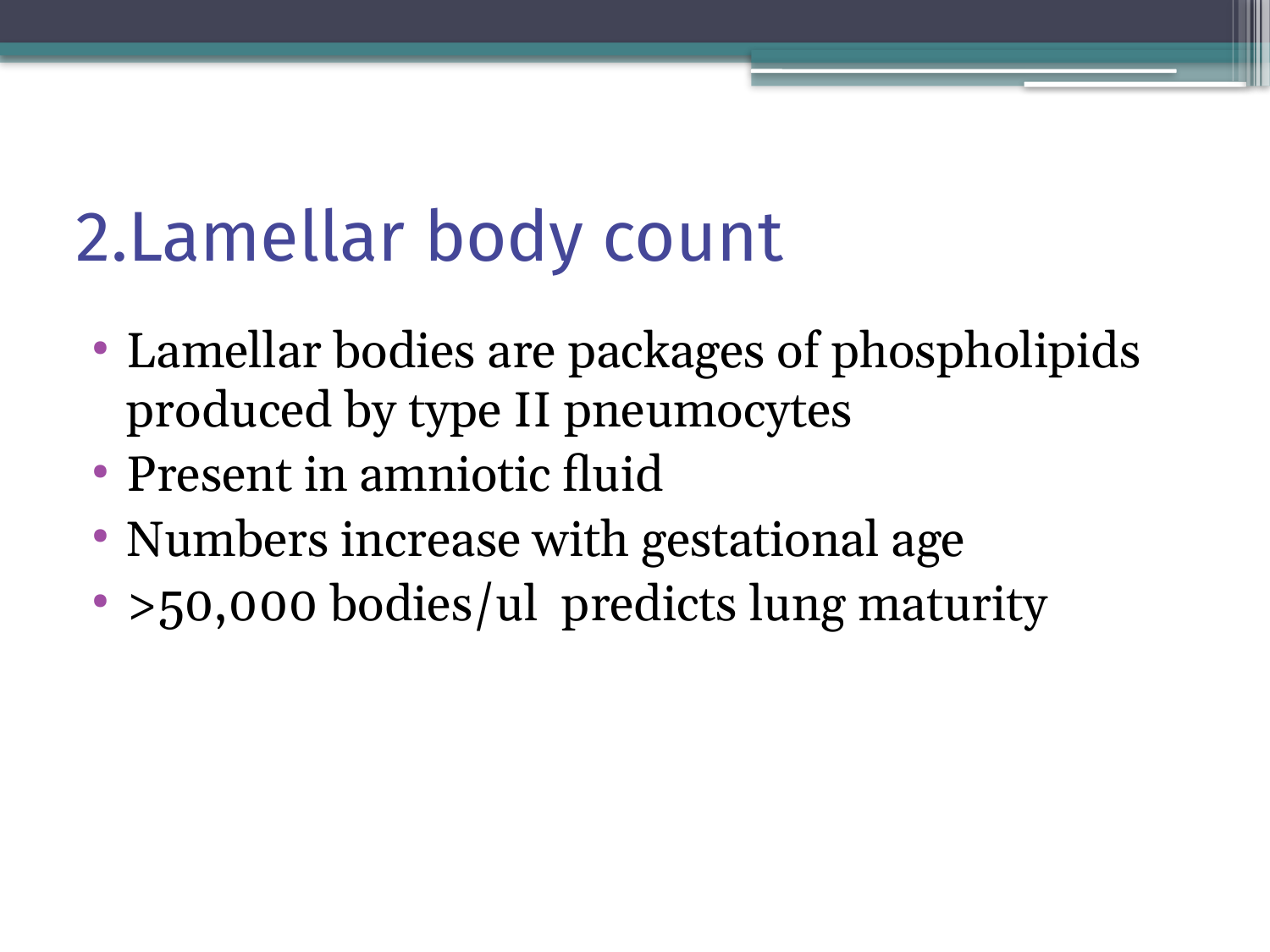

# 2.Lamellar body count
Lamellar bodies are packages of phospholipids produced by type II pneumocytes
Present in amniotic fluid
Numbers increase with gestational age
>50,000 bodies/ul  predicts lung maturity